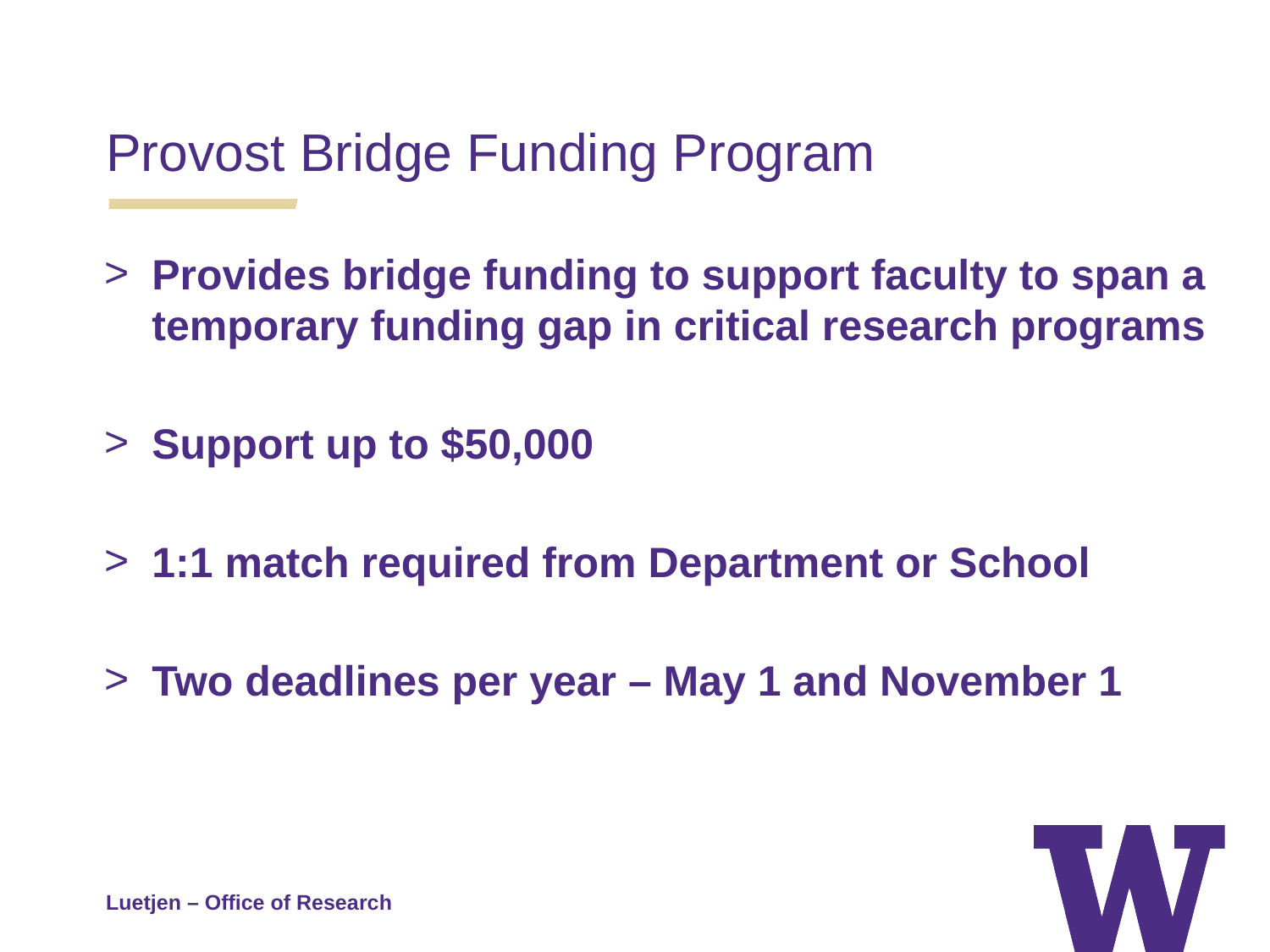

Provost Bridge Funding Program
Provides bridge funding to support faculty to span a temporary funding gap in critical research programs

Support up to $50,000

1:1 match required from Department or School

Two deadlines per year – May 1 and November 1

Luetjen – Office of Research